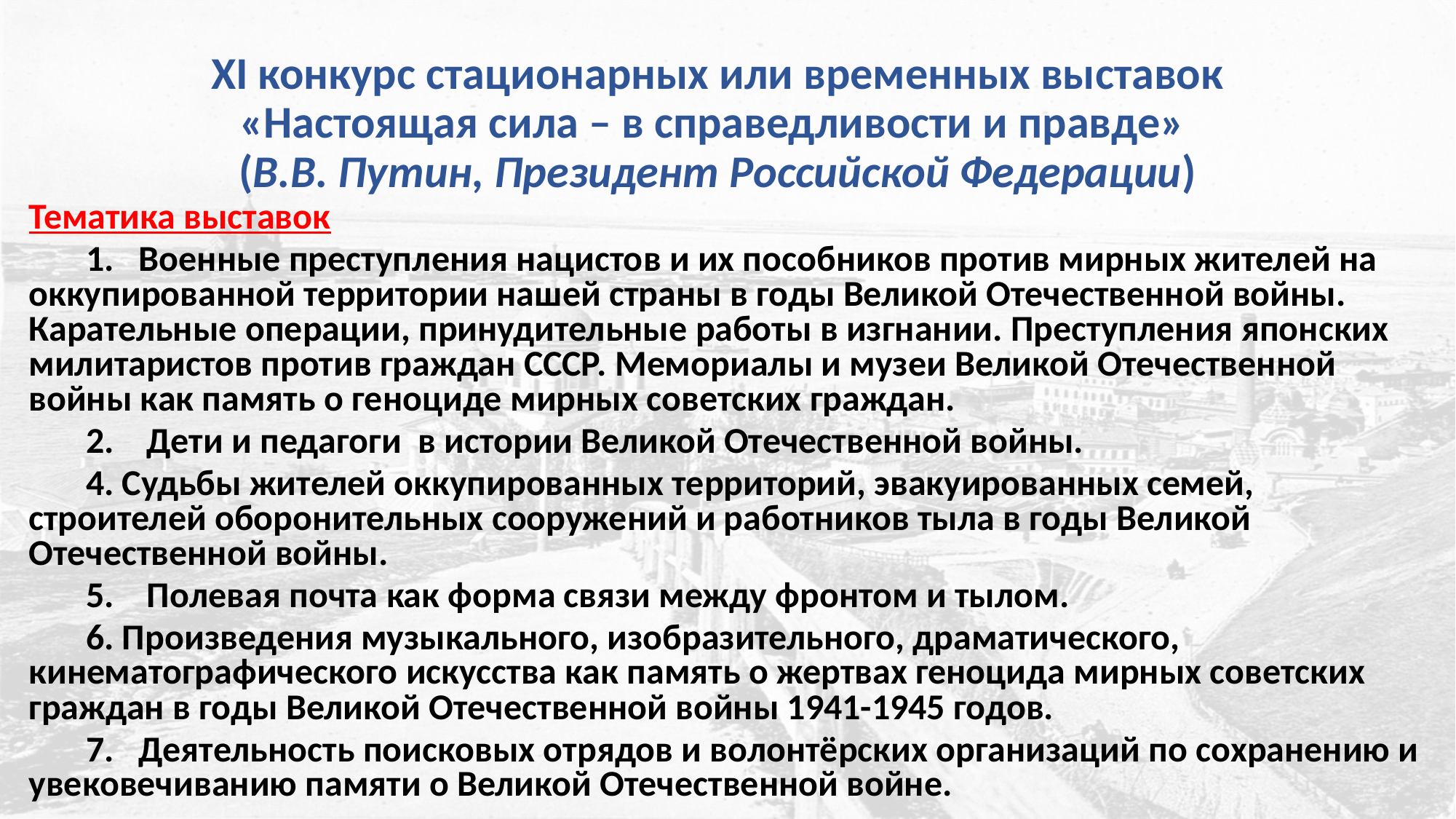

# XI конкурс стационарных или временных выставок «Настоящая сила – в справедливости и правде» (В.В. Путин, Президент Российской Федерации)
Тематика выставок
       1.   Военные преступления нацистов и их пособников против мирных жителей на оккупированной территории нашей страны в годы Великой Отечественной войны. Карательные операции, принудительные работы в изгнании. Преступления японских милитаристов против граждан СССР. Мемориалы и музеи Великой Отечественной войны как память о геноциде мирных советских граждан.
       2.    Дети и педагоги  в истории Великой Отечественной войны.
       4. Судьбы жителей оккупированных территорий, эвакуированных семей, строителей оборонительных сооружений и работников тыла в годы Великой Отечественной войны.
       5.    Полевая почта как форма связи между фронтом и тылом.
       6. Произведения музыкального, изобразительного, драматического, кинематографического искусства как память о жертвах геноцида мирных советских граждан в годы Великой Отечественной войны 1941-1945 годов.
       7.   Деятельность поисковых отрядов и волонтёрских организаций по сохранению и увековечиванию памяти о Великой Отечественной войне.